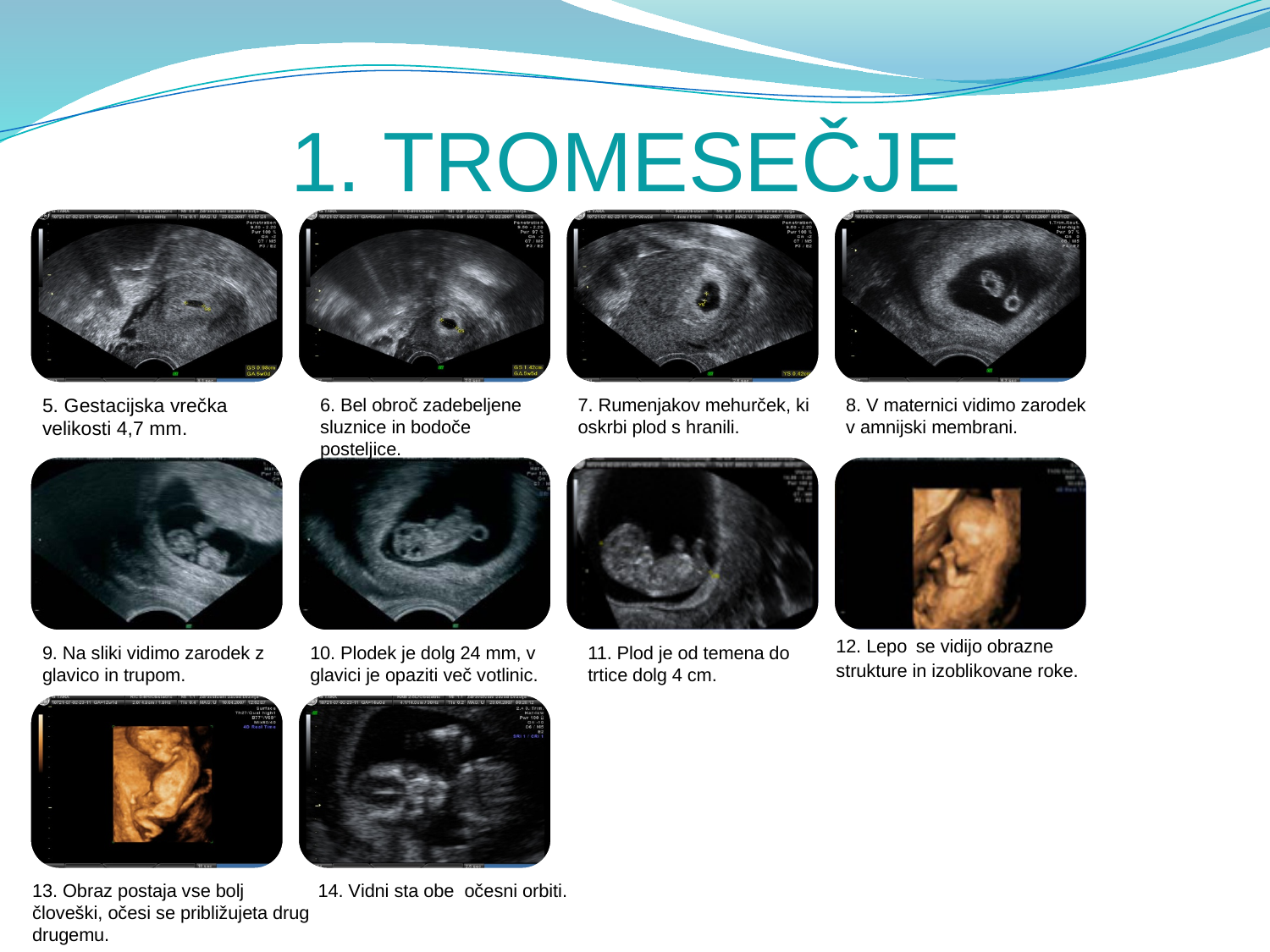

# 1. TROMESEČJE

5. Gestacijska vrečka velikosti 4,7 mm.
6. Bel obroč zadebeljene sluznice in bodoče posteljice.
7. Rumenjakov mehurček, ki oskrbi plod s hranili.
8. V maternici vidimo zarodek v amnijski membrani.

12. Lepo se vidijo obrazne strukture in izoblikovane roke.
9. Na sliki vidimo zarodek z glavico in trupom.
10. Plodek je dolg 24 mm, v glavici je opaziti več votlinic.
11. Plod je od temena do trtice dolg 4 cm.

13. Obraz postaja vse bolj človeški, očesi se približujeta drug drugemu.
14. Vidni sta obe  očesni orbiti.